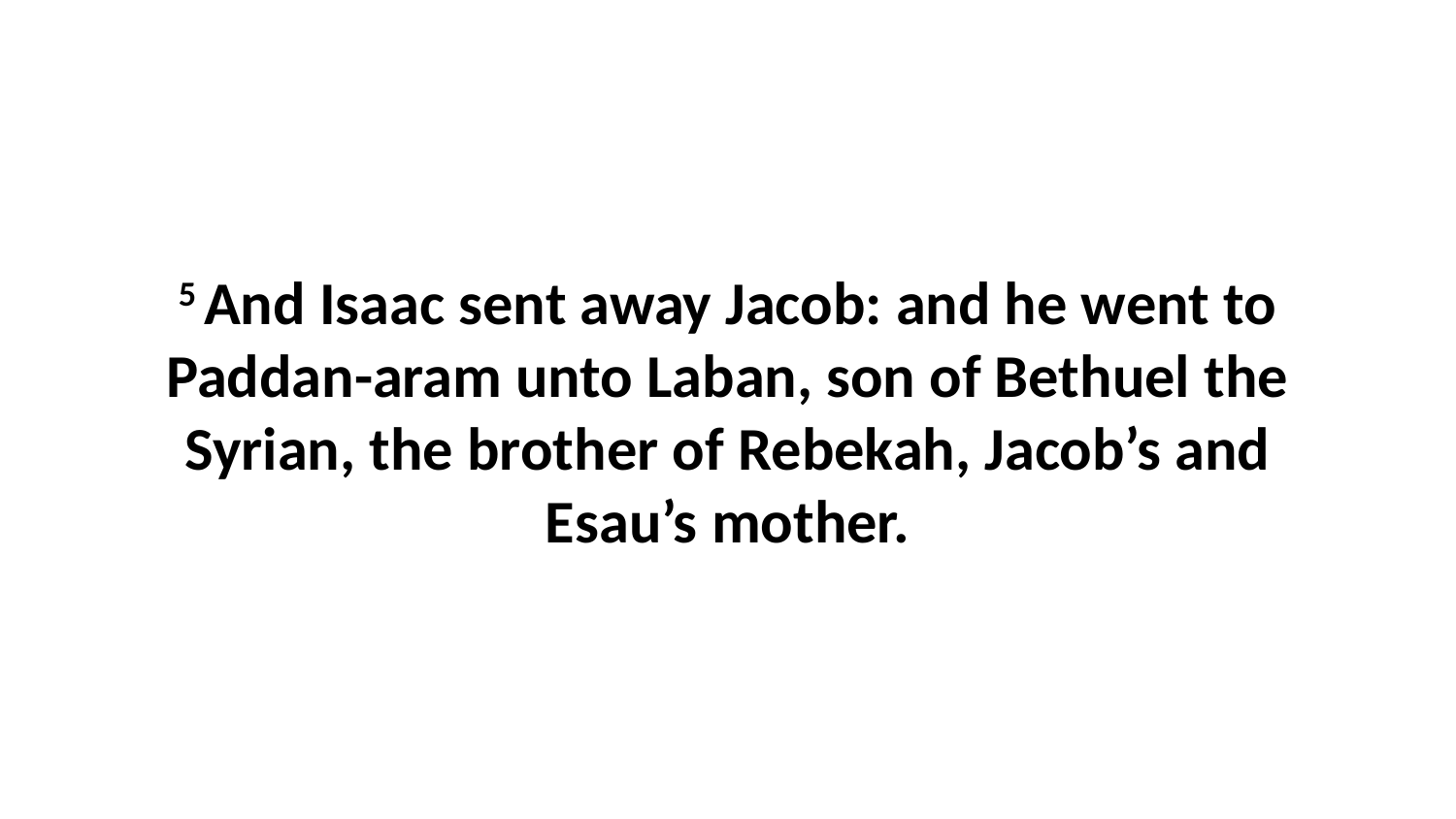

5 And Isaac sent away Jacob: and he went to Paddan-aram unto Laban, son of Bethuel the Syrian, the brother of Rebekah, Jacob’s and Esau’s mother.